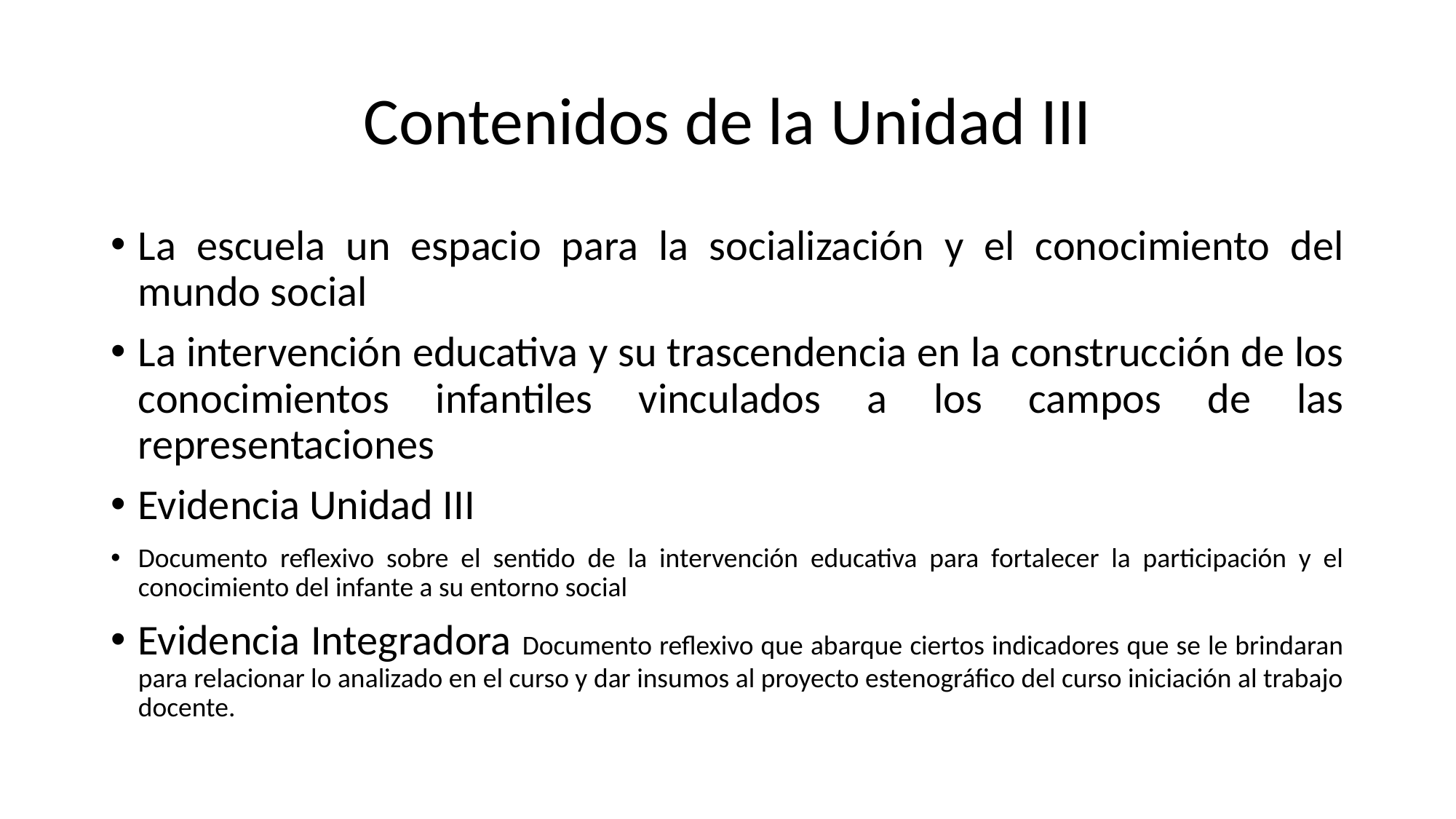

# Contenidos de la Unidad III
La escuela un espacio para la socialización y el conocimiento del mundo social
La intervención educativa y su trascendencia en la construcción de los conocimientos infantiles vinculados a los campos de las representaciones
Evidencia Unidad III
Documento reflexivo sobre el sentido de la intervención educativa para fortalecer la participación y el conocimiento del infante a su entorno social
Evidencia Integradora Documento reflexivo que abarque ciertos indicadores que se le brindaran para relacionar lo analizado en el curso y dar insumos al proyecto estenográfico del curso iniciación al trabajo docente.